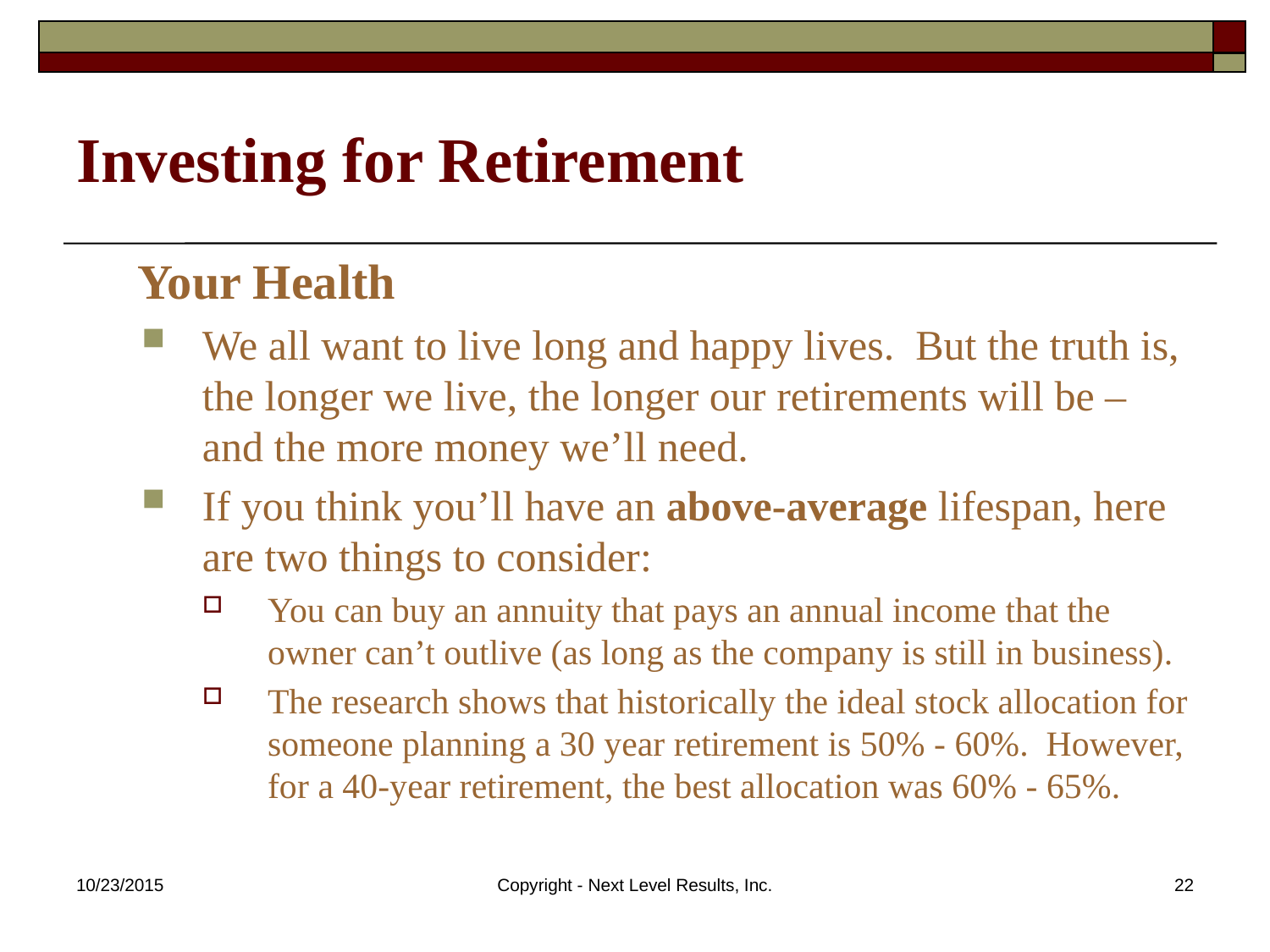

# Investing for Retirement
     Your Health
We all want to live long and happy lives.  But the truth is, the longer we live, the longer our retirements will be – and the more money we’ll need.
If you think you’ll have an above-average lifespan, here are two things to consider:
You can buy an annuity that pays an annual income that the owner can’t outlive (as long as the company is still in business).
The research shows that historically the ideal stock allocation for someone planning a 30 year retirement is 50% - 60%.  However, for a 40-year retirement, the best allocation was 60% - 65%.
10/23/2015
Copyright - Next Level Results, Inc.
22